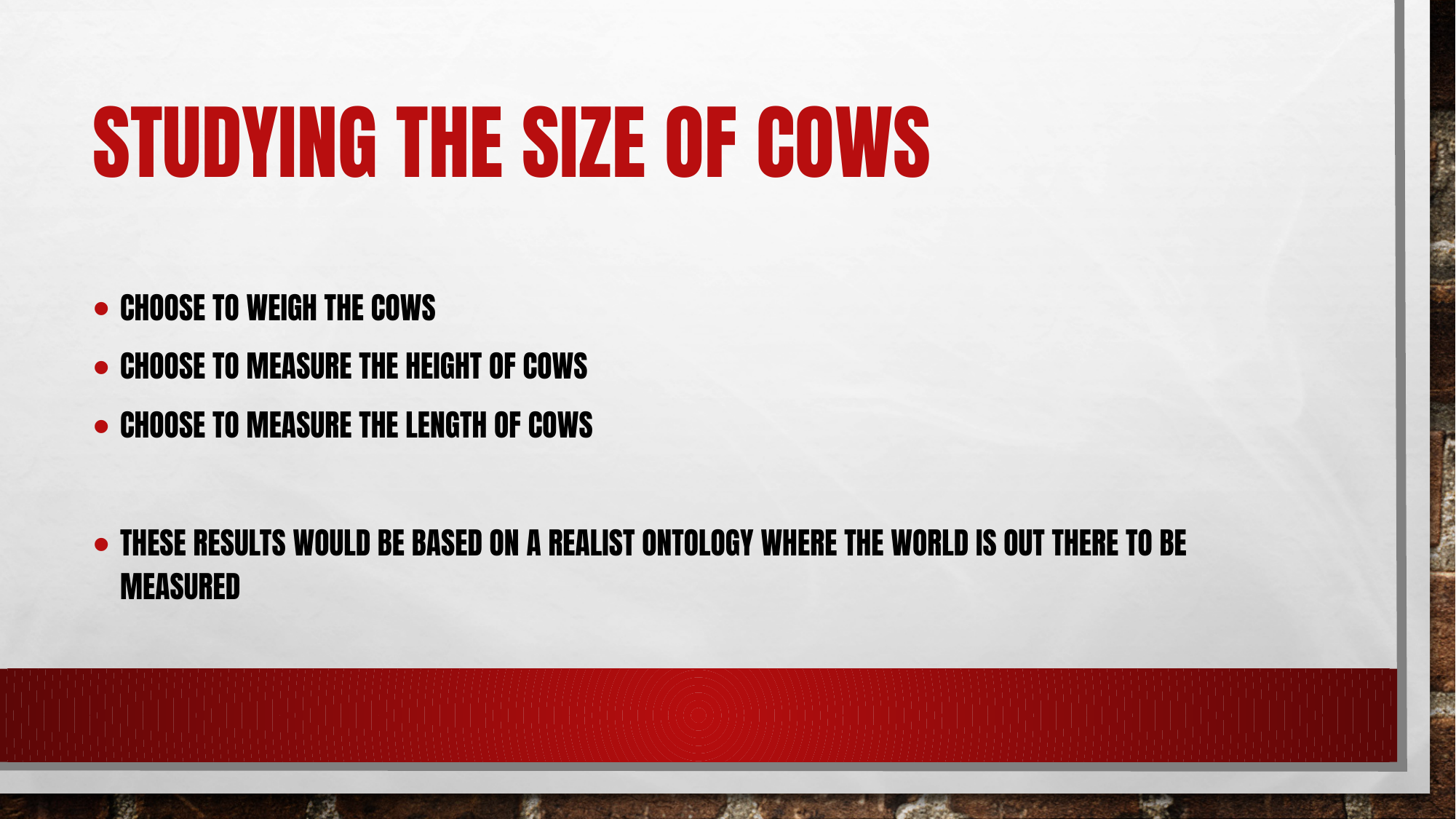

# Studying the size of cows
Choose to weigh the cows
Choose to measure the height of cows
Choose to measure the length of cows

These results would be based on a realist ontology where the world is out there to be measured